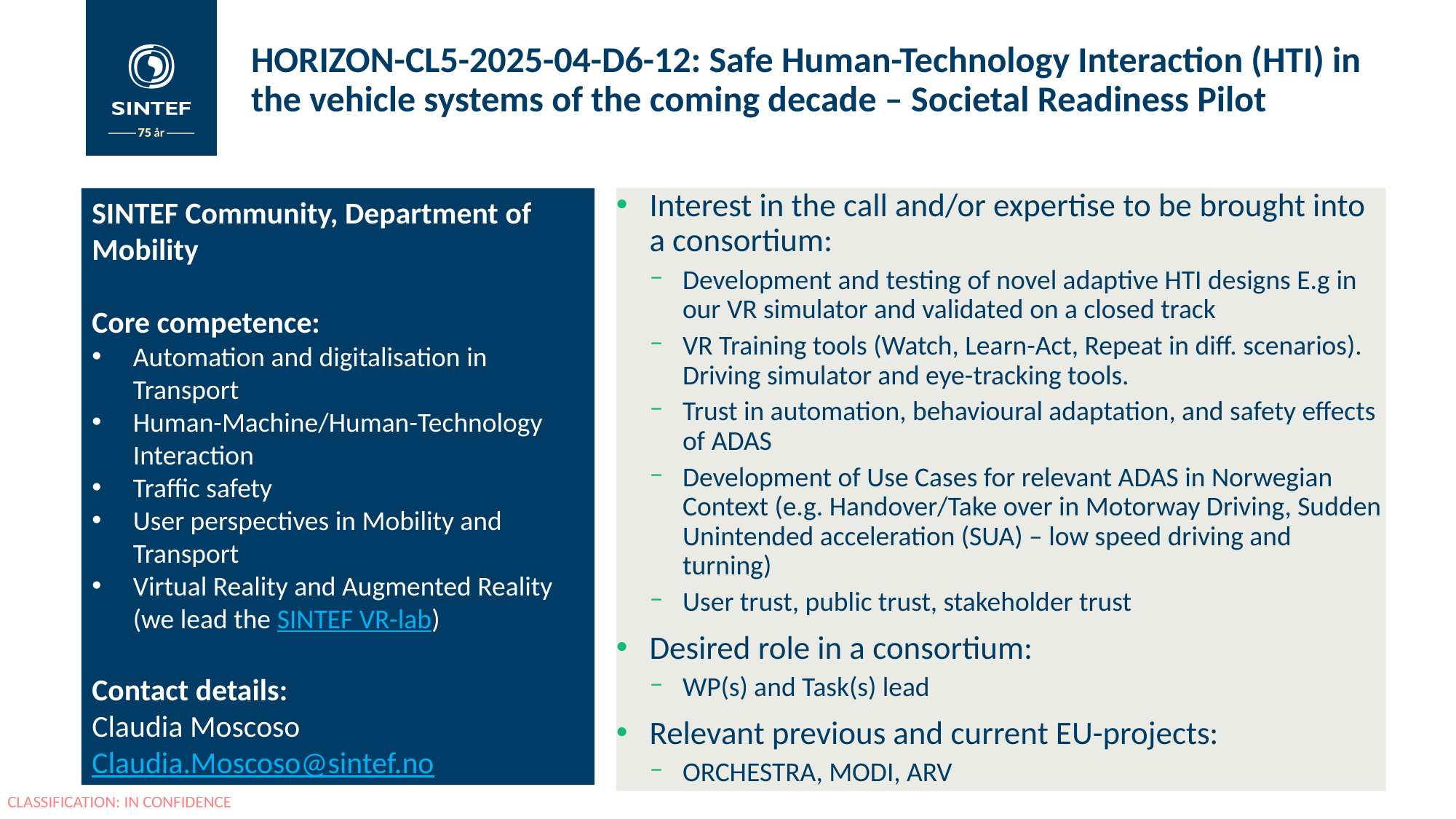

# HORIZON-CL5-2025-04-D6-12: Safe Human-Technology Interaction (HTI) in the vehicle systems of the coming decade – Societal Readiness Pilot
SINTEF Community, Department of Mobility

Core competence:
Automation and digitalisation in Transport
Human-Machine/Human-Technology Interaction
Traffic safety
User perspectives in Mobility and Transport
Virtual Reality and Augmented Reality (we lead the SINTEF VR-lab)

Contact details:
Claudia Moscoso Claudia.Moscoso@sintef.no
Interest in the call and/or expertise to be brought into a consortium:
Development and testing of novel adaptive HTI designs E.g in our VR simulator and validated on a closed track
VR Training tools (Watch, Learn-Act, Repeat in diff. scenarios). Driving simulator and eye-tracking tools.
Trust in automation, behavioural adaptation, and safety effects of ADAS
Development of Use Cases for relevant ADAS in Norwegian Context (e.g. Handover/Take over in Motorway Driving, Sudden Unintended acceleration (SUA) – low speed driving and turning)
User trust, public trust, stakeholder trust
Desired role in a consortium:
WP(s) and Task(s) lead
Relevant previous and current EU-projects:
ORCHESTRA, MODI, ARV